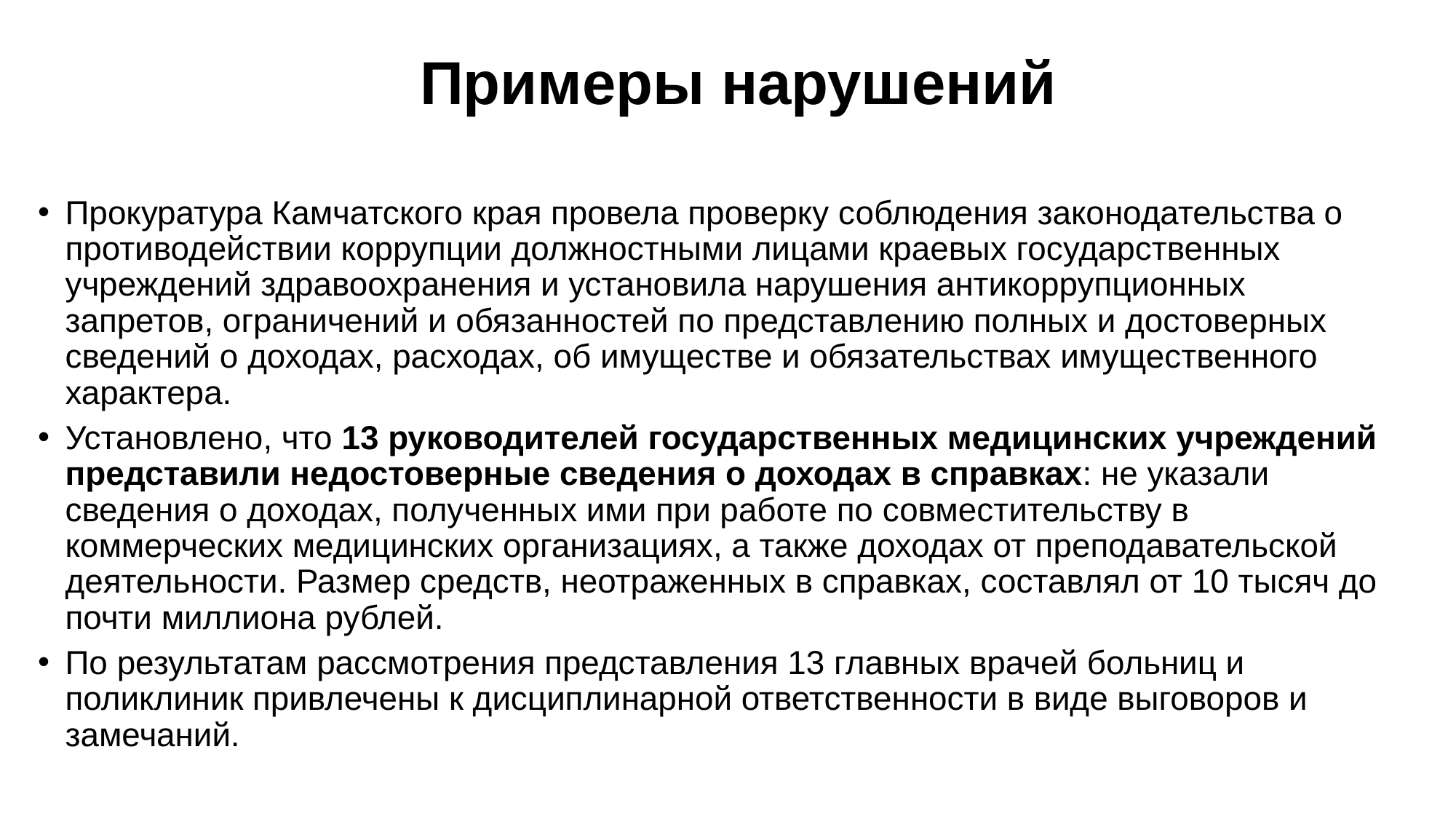

# Примеры нарушений
Прокуратура Камчатского края провела проверку соблюдения законодательства о противодействии коррупции должностными лицами краевых государственных учреждений здравоохранения и установила нарушения антикоррупционных запретов, ограничений и обязанностей по представлению полных и достоверных сведений о доходах, расходах, об имуществе и обязательствах имущественного характера.
Установлено, что 13 руководителей государственных медицинских учреждений представили недостоверные сведения о доходах в справках: не указали сведения о доходах, полученных ими при работе по совместительству в коммерческих медицинских организациях, а также доходах от преподавательской деятельности. Размер средств, неотраженных в справках, составлял от 10 тысяч до почти миллиона рублей.
По результатам рассмотрения представления 13 главных врачей больниц и поликлиник привлечены к дисциплинарной ответственности в виде выговоров и замечаний.